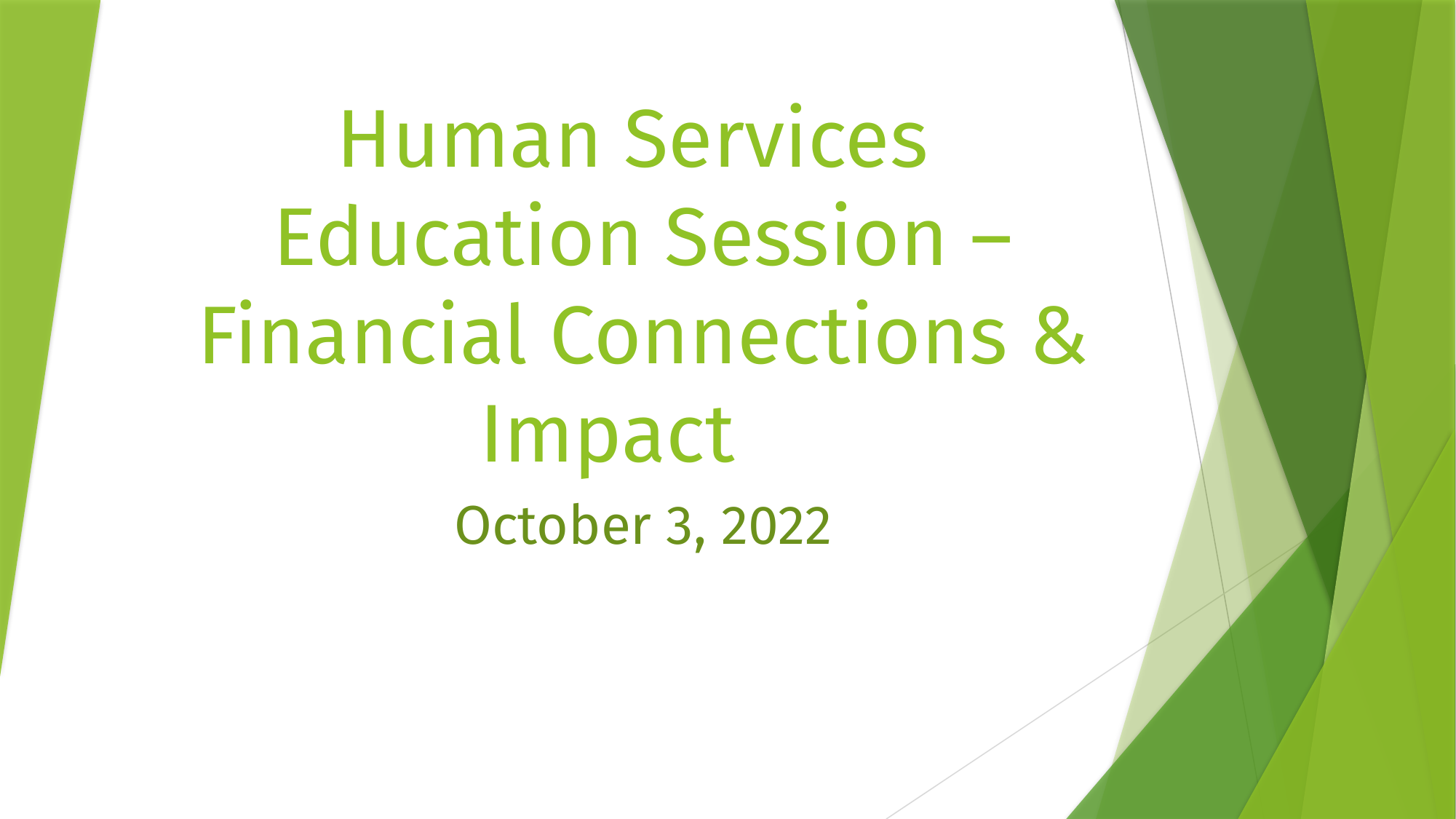

# Human Services Education Session – Financial Connections & Impact
October 3, 2022